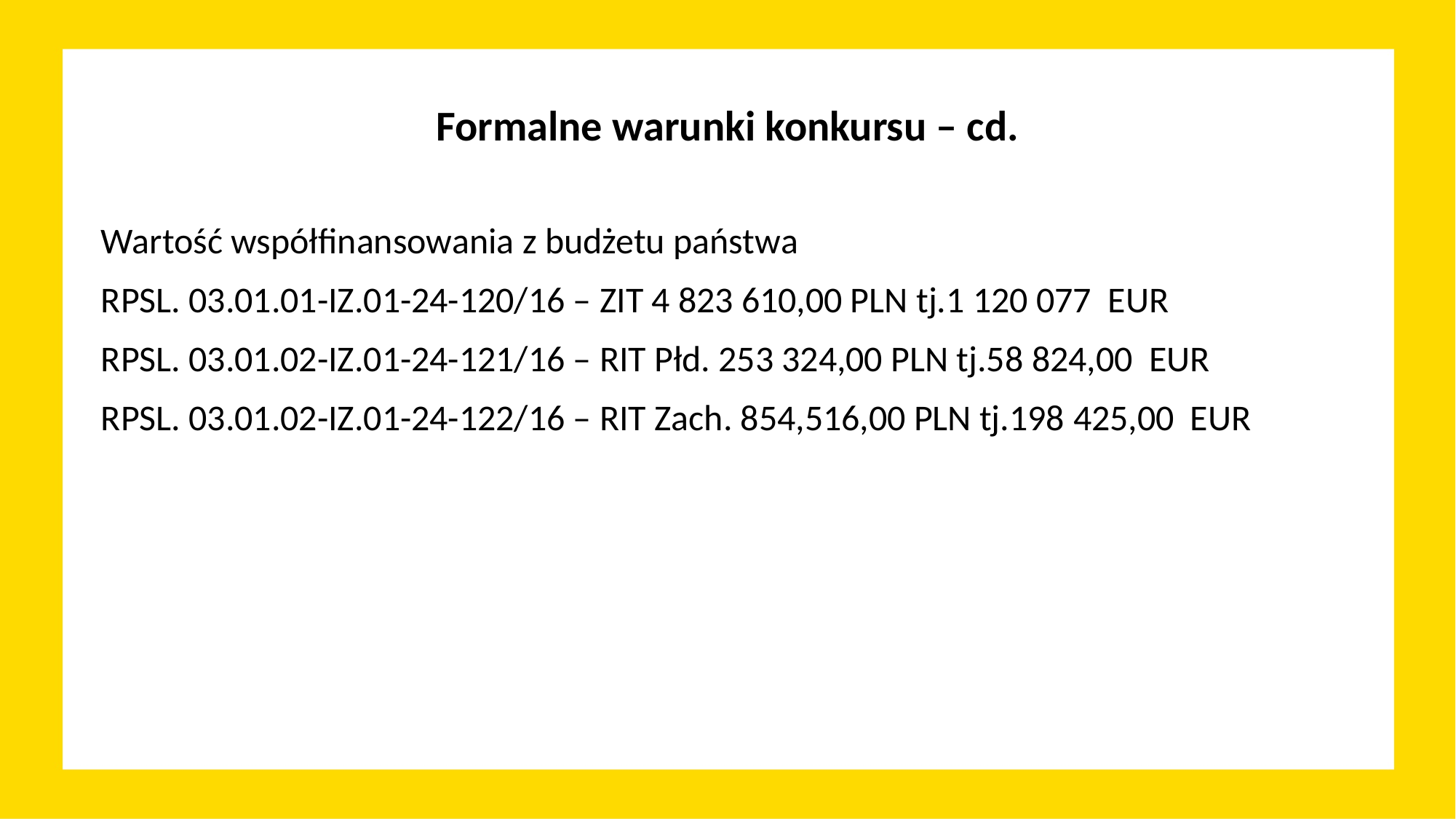

# Formalne warunki konkursu – cd.
Wartość współfinansowania z budżetu państwa
RPSL. 03.01.01-IZ.01-24-120/16 – ZIT 4 823 610,00 PLN tj.1 120 077  EUR
RPSL. 03.01.02-IZ.01-24-121/16 – RIT Płd. 253 324,00 PLN tj.58 824,00  EUR
RPSL. 03.01.02-IZ.01-24-122/16 – RIT Zach. 854,516,00 PLN tj.198 425,00  EUR